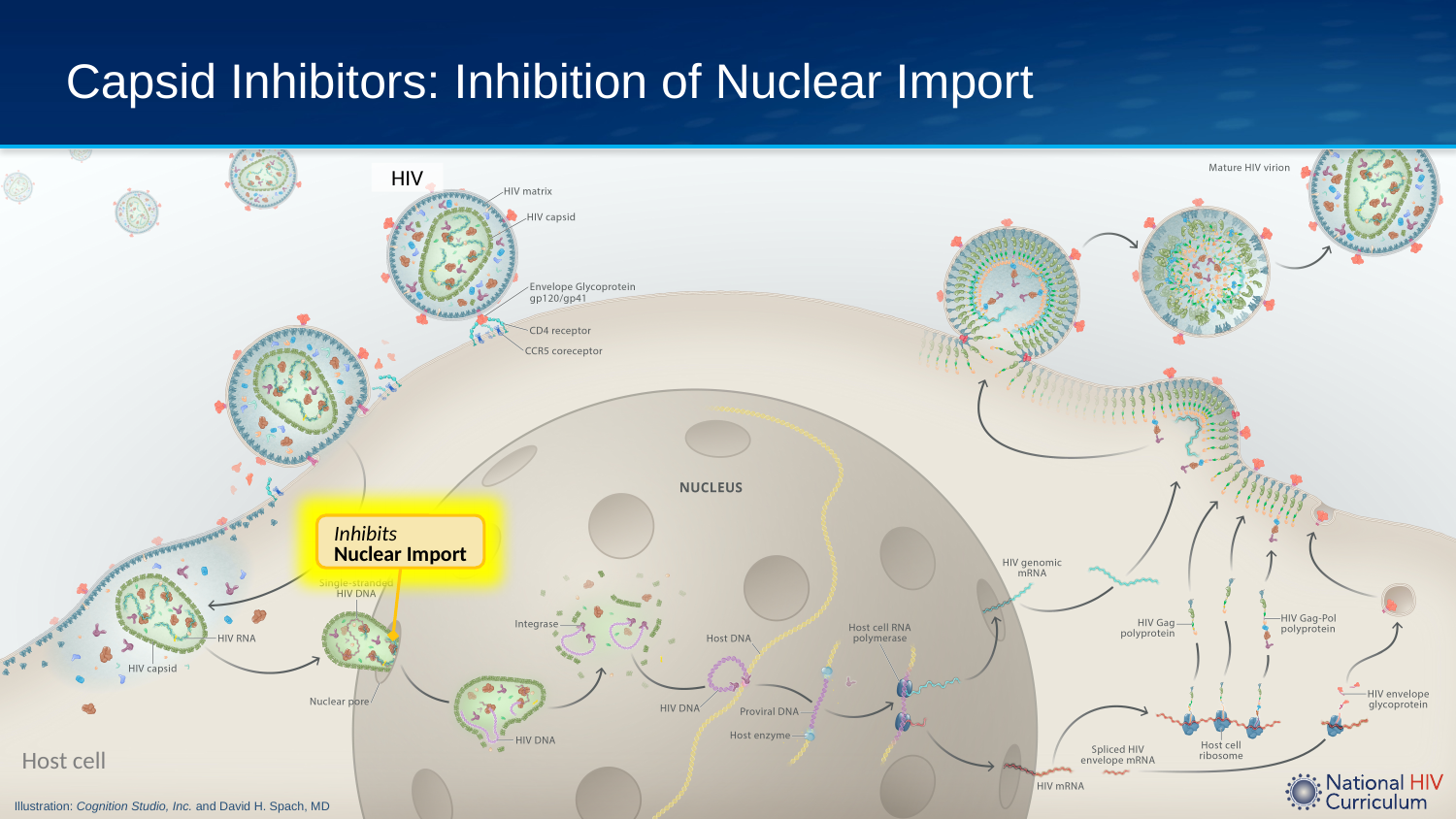

# Capsid Inhibitors: Inhibition of Nuclear Import
HIV
Inhibits
Nuclear Import
Illustration: Cognition Studio, Inc. and David H. Spach, MD